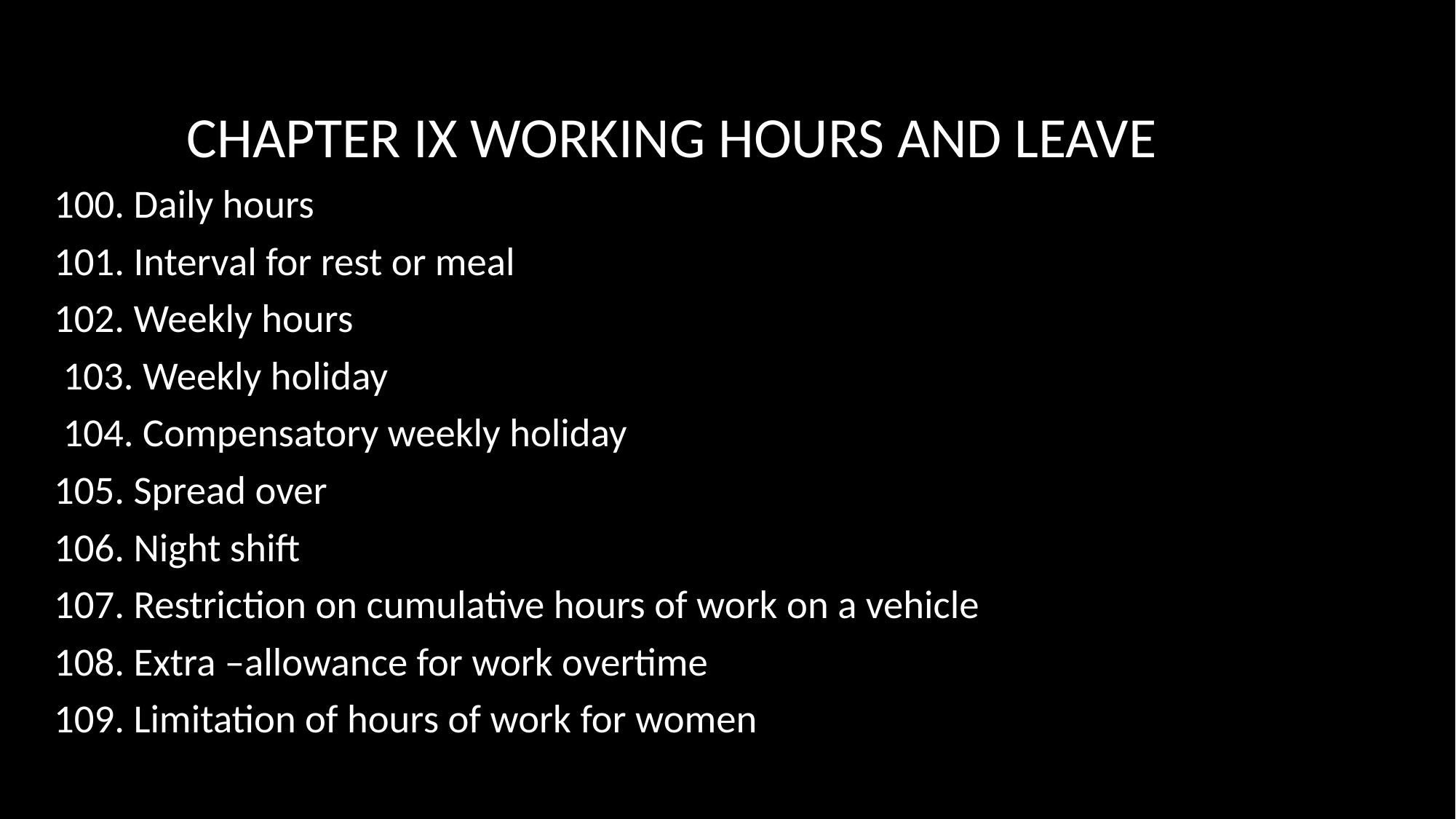

CHAPTER IX WORKING HOURS AND LEAVE
100. Daily hours
101. Interval for rest or meal
102. Weekly hours
 103. Weekly holiday
 104. Compensatory weekly holiday
105. Spread over
106. Night shift
107. Restriction on cumulative hours of work on a vehicle
108. Extra –allowance for work overtime
109. Limitation of hours of work for women